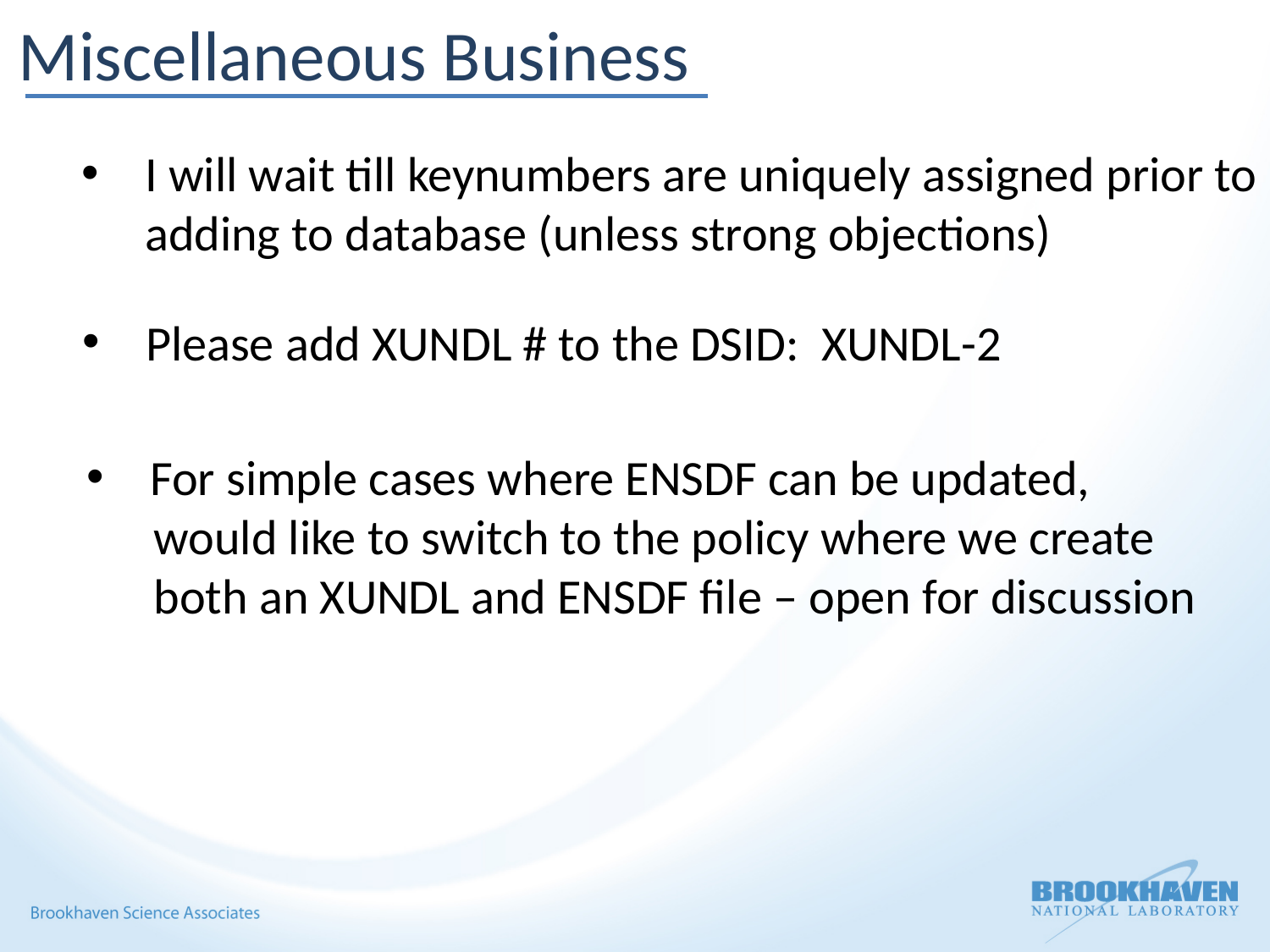

Miscellaneous Business
I will wait till keynumbers are uniquely assigned prior to adding to database (unless strong objections)
Please add XUNDL # to the DSID:  XUNDL-2
For simple cases where ENSDF can be updated,
      would like to switch to the policy where we create
      both an XUNDL and ENSDF file – open for discussion